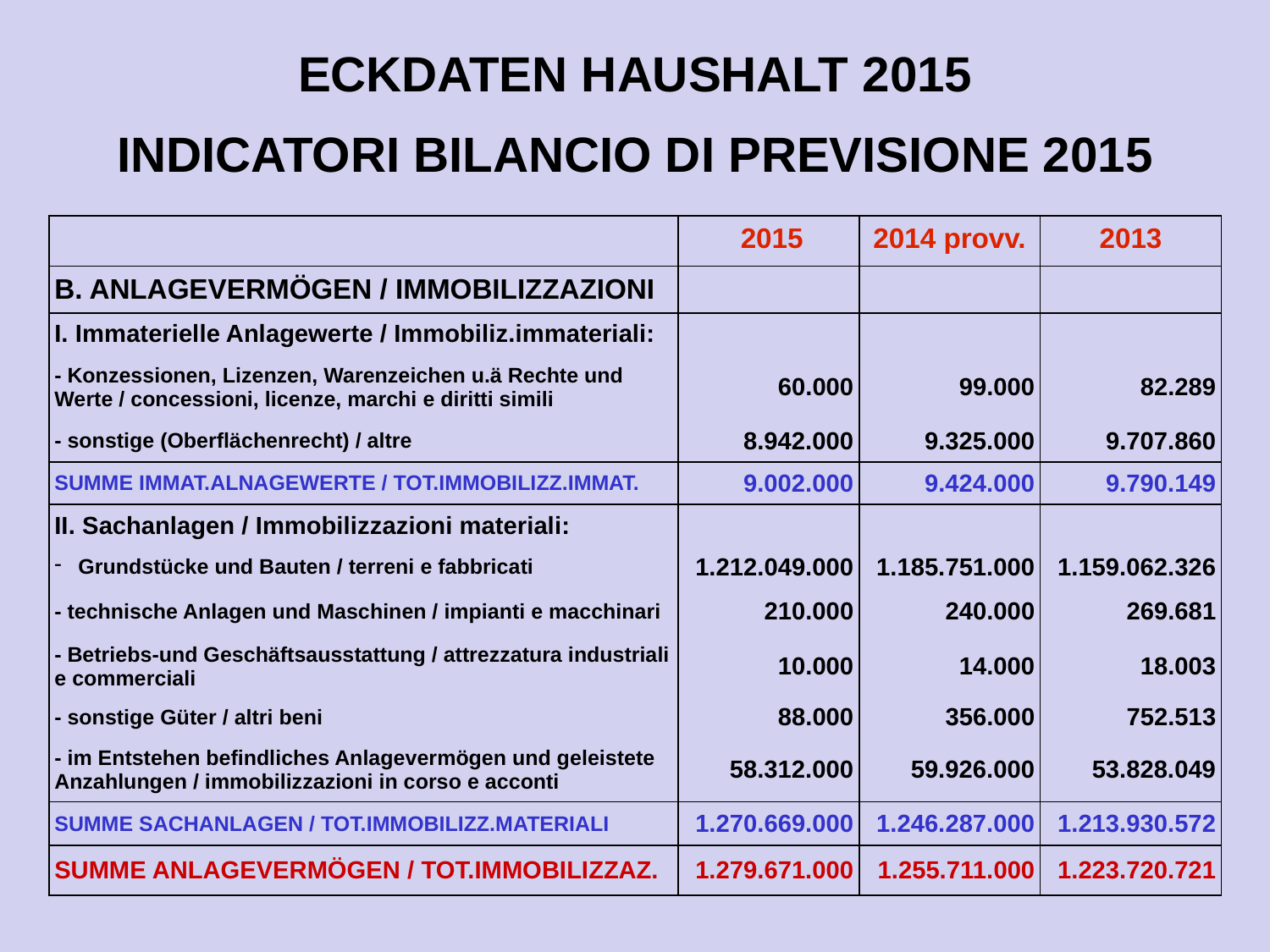

ECKDATEN HAUSHALT 2015

INDICATORI BILANCIO DI PREVISIONE 2015
|  | 2015 | 2014 provv. | 2013 |
| --- | --- | --- | --- |
| B. ANLAGEVERMÖGEN / IMMOBILIZZAZIONI |  |  |  |
| I. Immaterielle Anlagewerte / Immobiliz.immateriali: |  |  |  |
| - Konzessionen, Lizenzen, Warenzeichen u.ä Rechte und Werte / concessioni, licenze, marchi e diritti simili | 60.000 | 99.000 | 82.289 |
| - sonstige (Oberflächenrecht) / altre | 8.942.000 | 9.325.000 | 9.707.860 |
| SUMME IMMAT.ALNAGEWERTE / TOT.IMMOBILIZZ.IMMAT. | 9.002.000 | 9.424.000 | 9.790.149 |
| II. Sachanlagen / Immobilizzazioni materiali: |  |  |  |
| Grundstücke und Bauten / terreni e fabbricati | 1.212.049.000 | 1.185.751.000 | 1.159.062.326 |
| - technische Anlagen und Maschinen / impianti e macchinari | 210.000 | 240.000 | 269.681 |
| - Betriebs-und Geschäftsausstattung / attrezzatura industriali e commerciali | 10.000 | 14.000 | 18.003 |
| - sonstige Güter / altri beni | 88.000 | 356.000 | 752.513 |
| - im Entstehen befindliches Anlagevermögen und geleistete Anzahlungen / immobilizzazioni in corso e acconti | 58.312.000 | 59.926.000 | 53.828.049 |
| SUMME SACHANLAGEN / TOT.IMMOBILIZZ.MATERIALI | 1.270.669.000 | 1.246.287.000 | 1.213.930.572 |
| SUMME ANLAGEVERMÖGEN / TOT.IMMOBILIZZAZ. | 1.279.671.000 | 1.255.711.000 | 1.223.720.721 |